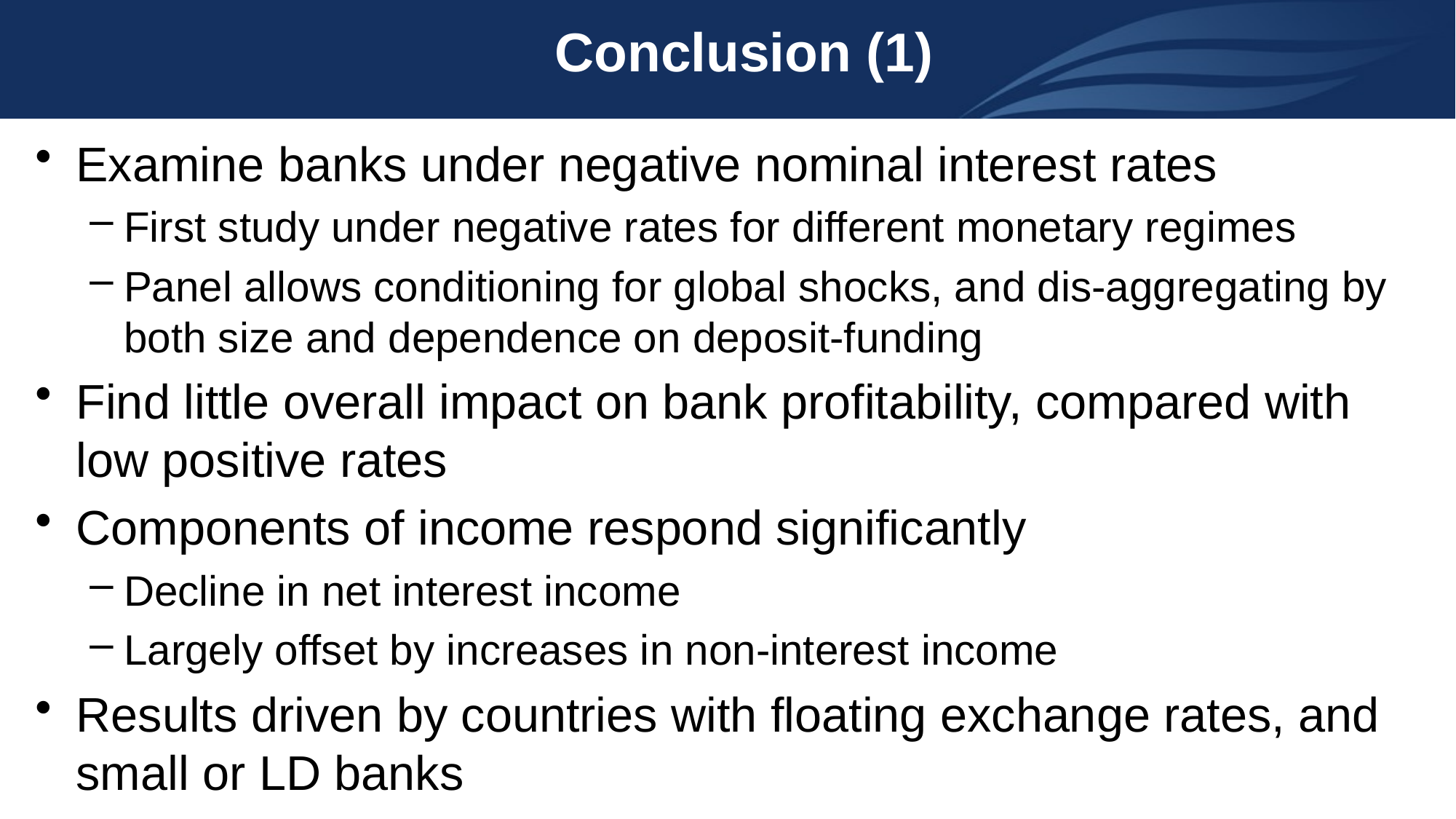

# Conclusion (1)
Examine banks under negative nominal interest rates
First study under negative rates for different monetary regimes
Panel allows conditioning for global shocks, and dis-aggregating by both size and dependence on deposit-funding
Find little overall impact on bank profitability, compared with low positive rates
Components of income respond significantly
Decline in net interest income
Largely offset by increases in non-interest income
Results driven by countries with floating exchange rates, and small or LD banks
	Overall, our results suggest that banks fare relatively well under negative nominal interest rates, compared to low positive rates.  The considerable heterogeneity we find makes us cautious to conclude that the financial channel of the monetary transmission mechanism remains unchanged as policy rates cross zero.  That is especially true since the positive returns in “other non-interest income” enjoyed by banks under negative rates may well be unsustainable if they are driven by the capital gains stemming from negative interest rate surprises.